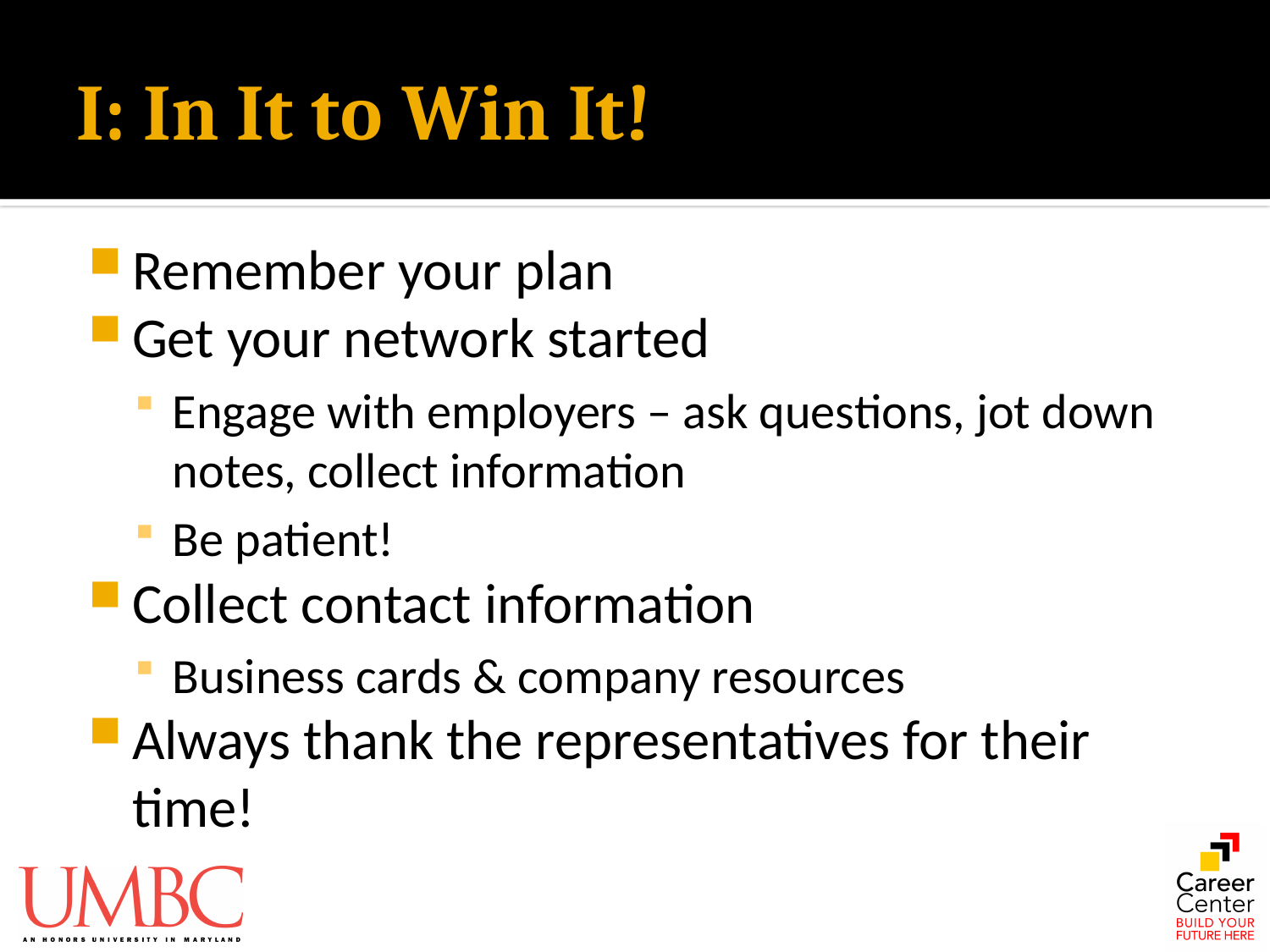

# I: In It to Win It!
Remember your plan
Get your network started
Engage with employers – ask questions, jot down notes, collect information
Be patient!
Collect contact information
Business cards & company resources
Always thank the representatives for their time!